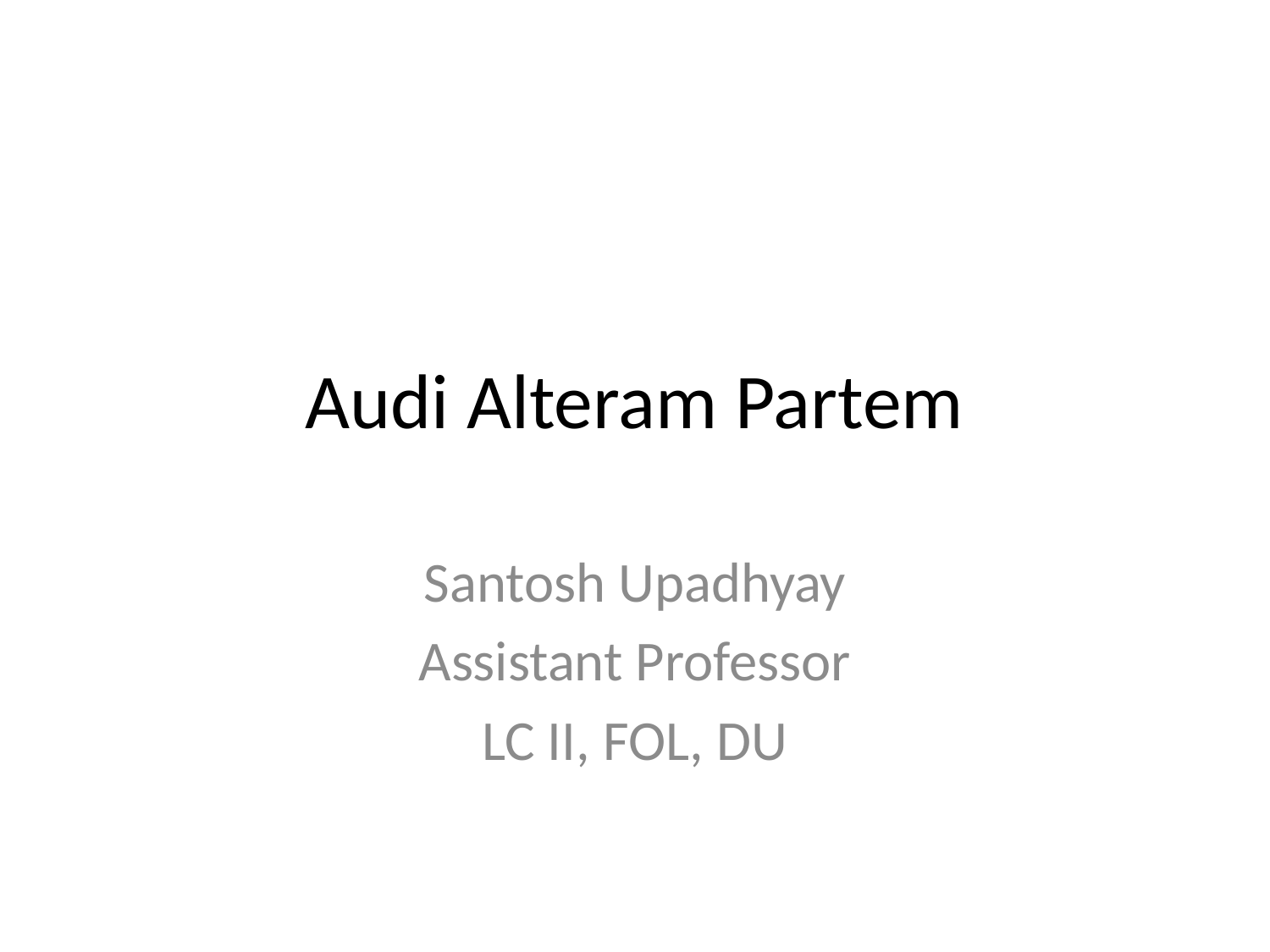

# Audi Alteram Partem
Santosh Upadhyay
Assistant Professor
LC II, FOL, DU